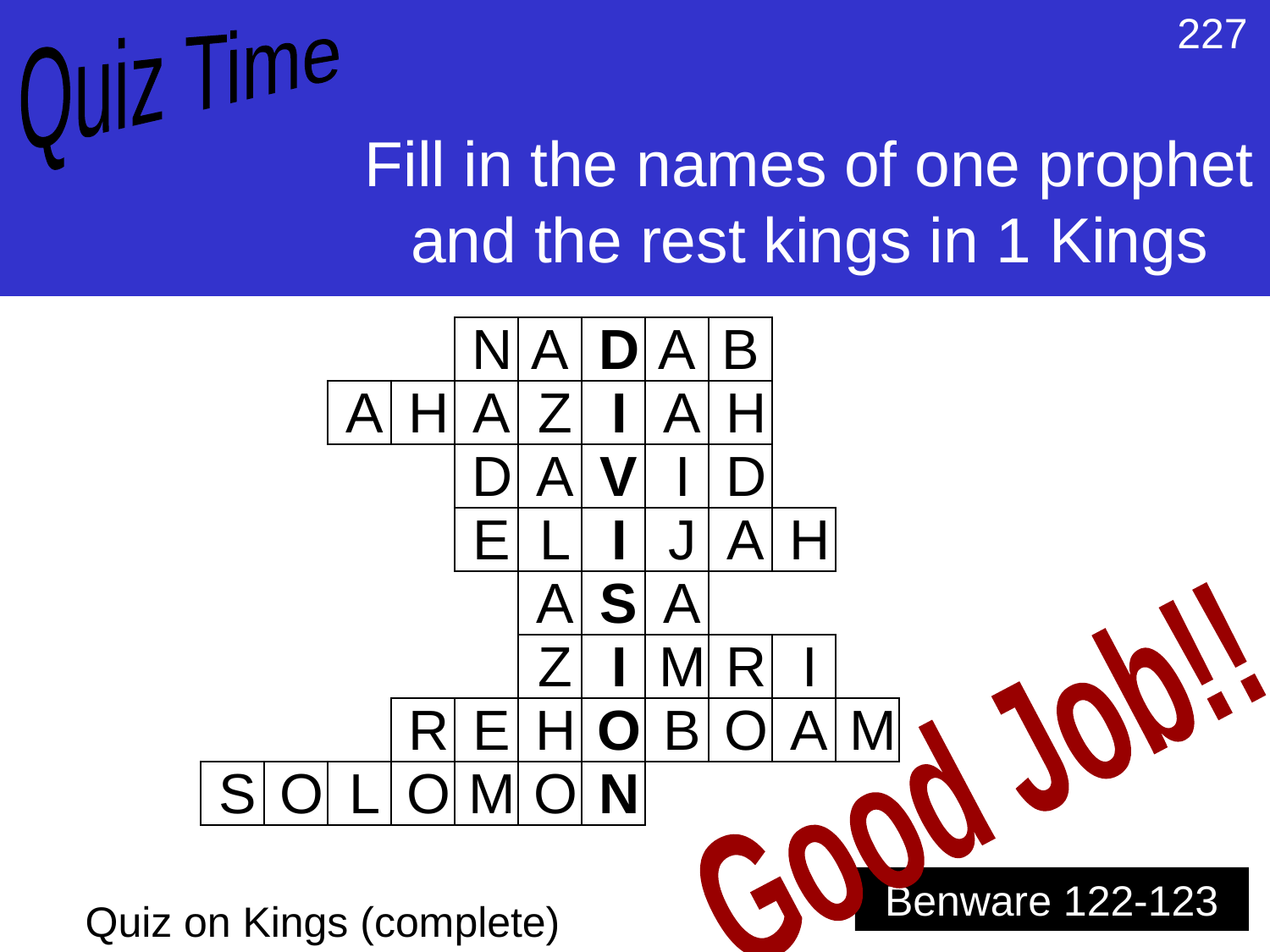

227
Quiz Time
Fill in the names of one prophet and the rest kings in 1 Kings
N
A
A
B
D
I
V
I
S
I
O
N

A
H
A
Z
A
H

D
A
I
D

E
L
J
A
H

A
A

Z
M
R
I

R
E
H
B
O
A
M

Good Job!!
S
O
L
O
M
O

Benware 122-123
# Quiz on Kings (complete)